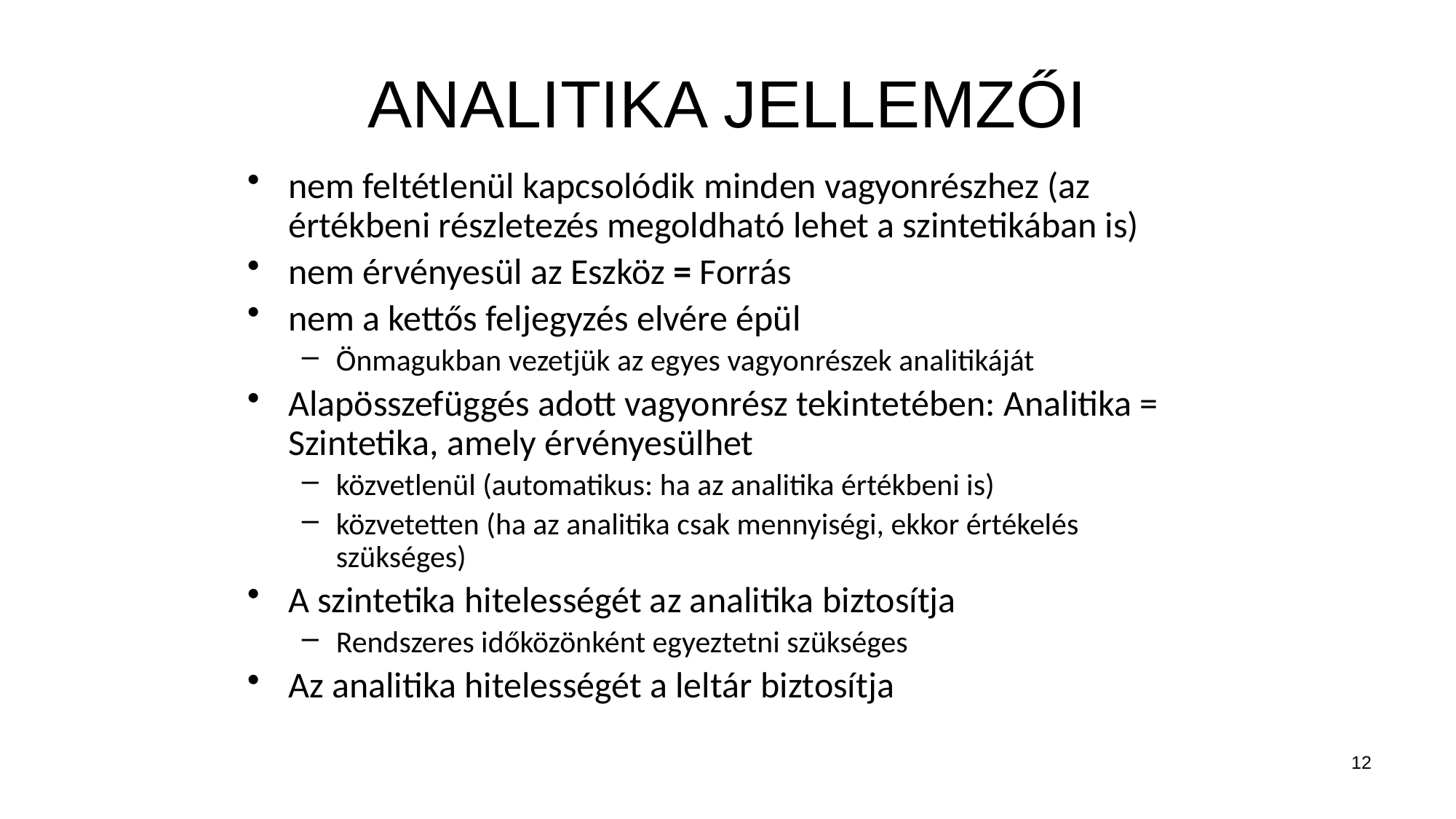

# ANALITIKA JELLEMZŐI
nem feltétlenül kapcsolódik minden vagyonrészhez (az értékbeni részletezés megoldható lehet a szintetikában is)
nem érvényesül az Eszköz = Forrás
nem a kettős feljegyzés elvére épül
Önmagukban vezetjük az egyes vagyonrészek analitikáját
Alapösszefüggés adott vagyonrész tekintetében: Analitika = Szintetika, amely érvényesülhet
közvetlenül (automatikus: ha az analitika értékbeni is)
közvetetten (ha az analitika csak mennyiségi, ekkor értékelés szükséges)
A szintetika hitelességét az analitika biztosítja
Rendszeres időközönként egyeztetni szükséges
Az analitika hitelességét a leltár biztosítja
12